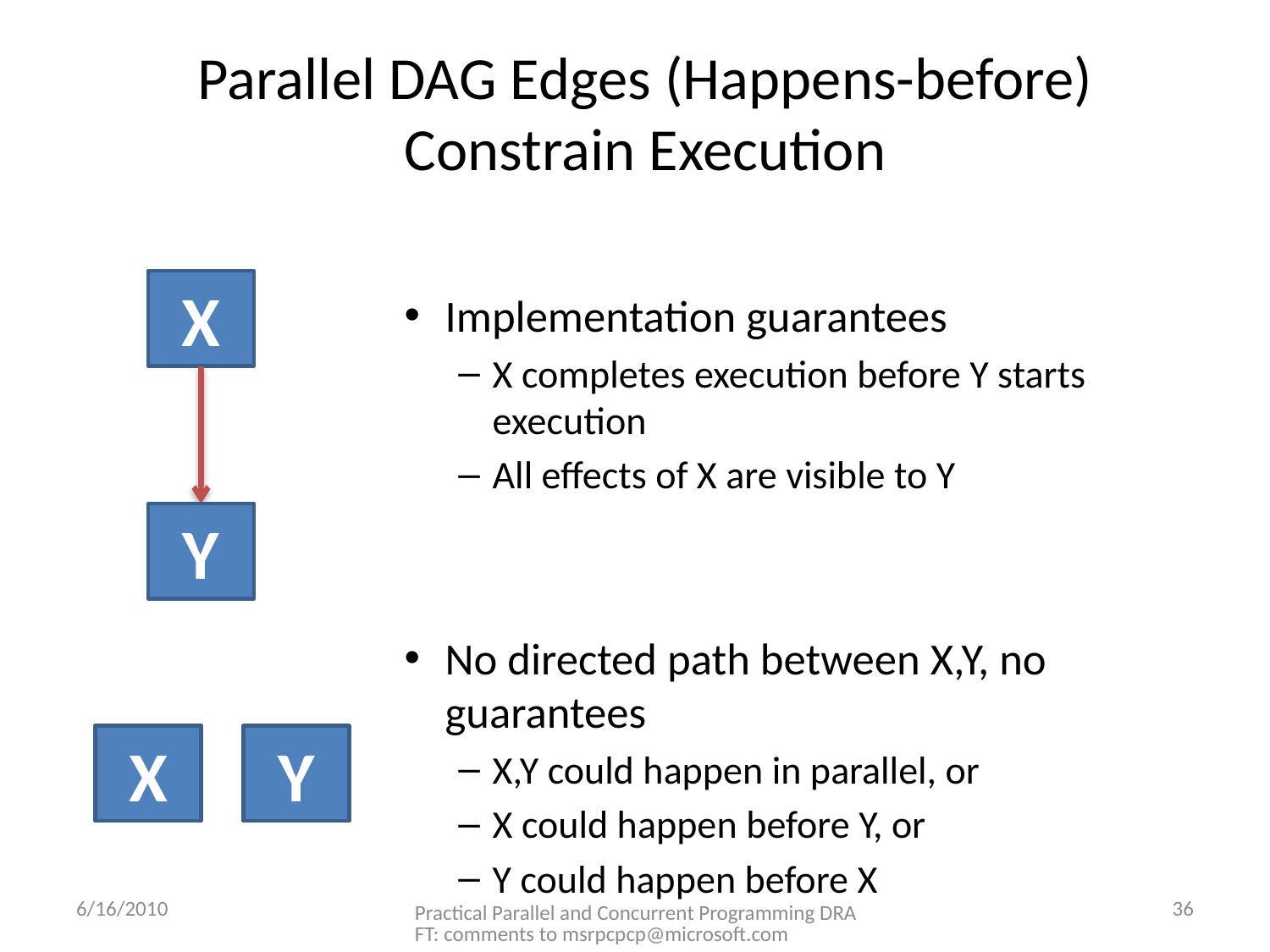

# Parallel DAG Edges (Happens-before) Constrain Execution
X
Implementation guarantees
X completes execution before Y starts execution
All effects of X are visible to Y

No directed path between X,Y, no guarantees
X,Y could happen in parallel, or
X could happen before Y, or
Y could happen before X
Y
X
Y
Correctness
Concept
6/16/2010
36
Practical Parallel and Concurrent Programming DRAFT: comments to msrpcpcp@microsoft.com